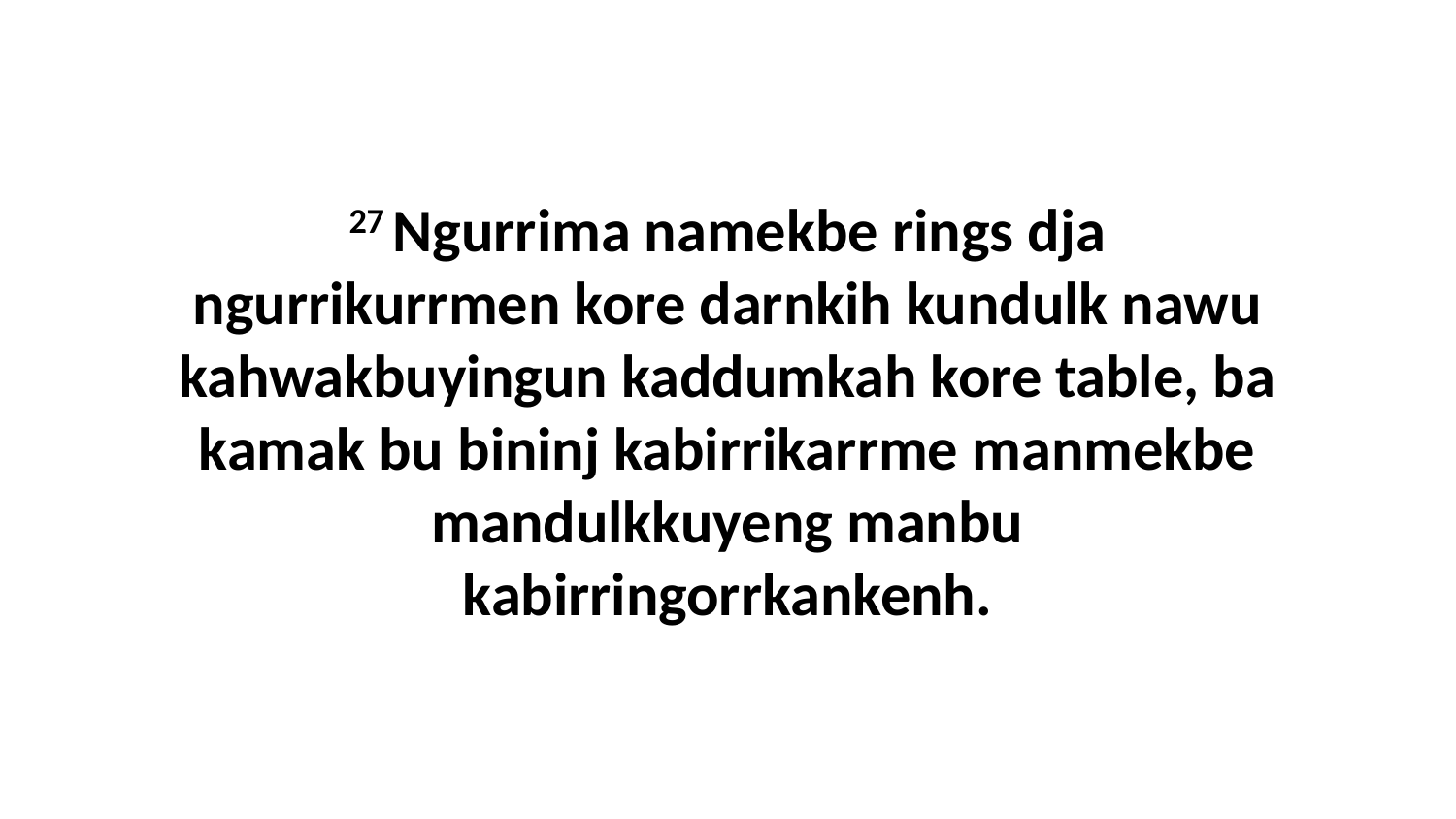

27 Ngurrima namekbe rings dja ngurrikurrmen kore darnkih kundulk nawu kahwakbuyingun kaddumkah kore table, ba kamak bu bininj kabirrikarrme manmekbe mandulkkuyeng manbu kabirringorrkankenh.